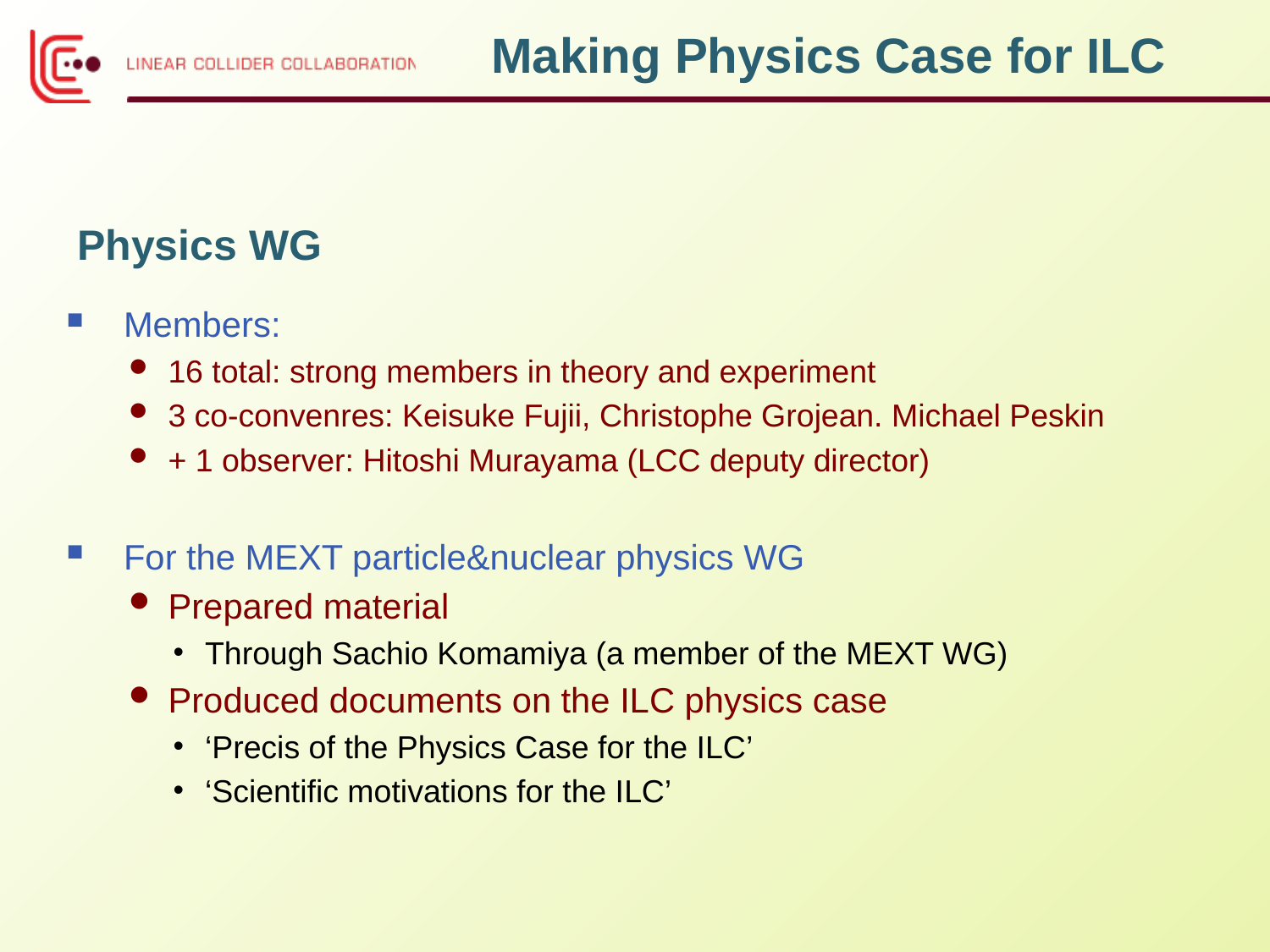

Making Physics Case for ILC
# Physics WG
Members:
16 total: strong members in theory and experiment
3 co-convenres: Keisuke Fujii, Christophe Grojean. Michael Peskin
+ 1 observer: Hitoshi Murayama (LCC deputy director)

For the MEXT particle&nuclear physics WG
Prepared material
Through Sachio Komamiya (a member of the MEXT WG)
Produced documents on the ILC physics case
‘Precis of the Physics Case for the ILC’
‘Scientific motivations for the ILC’